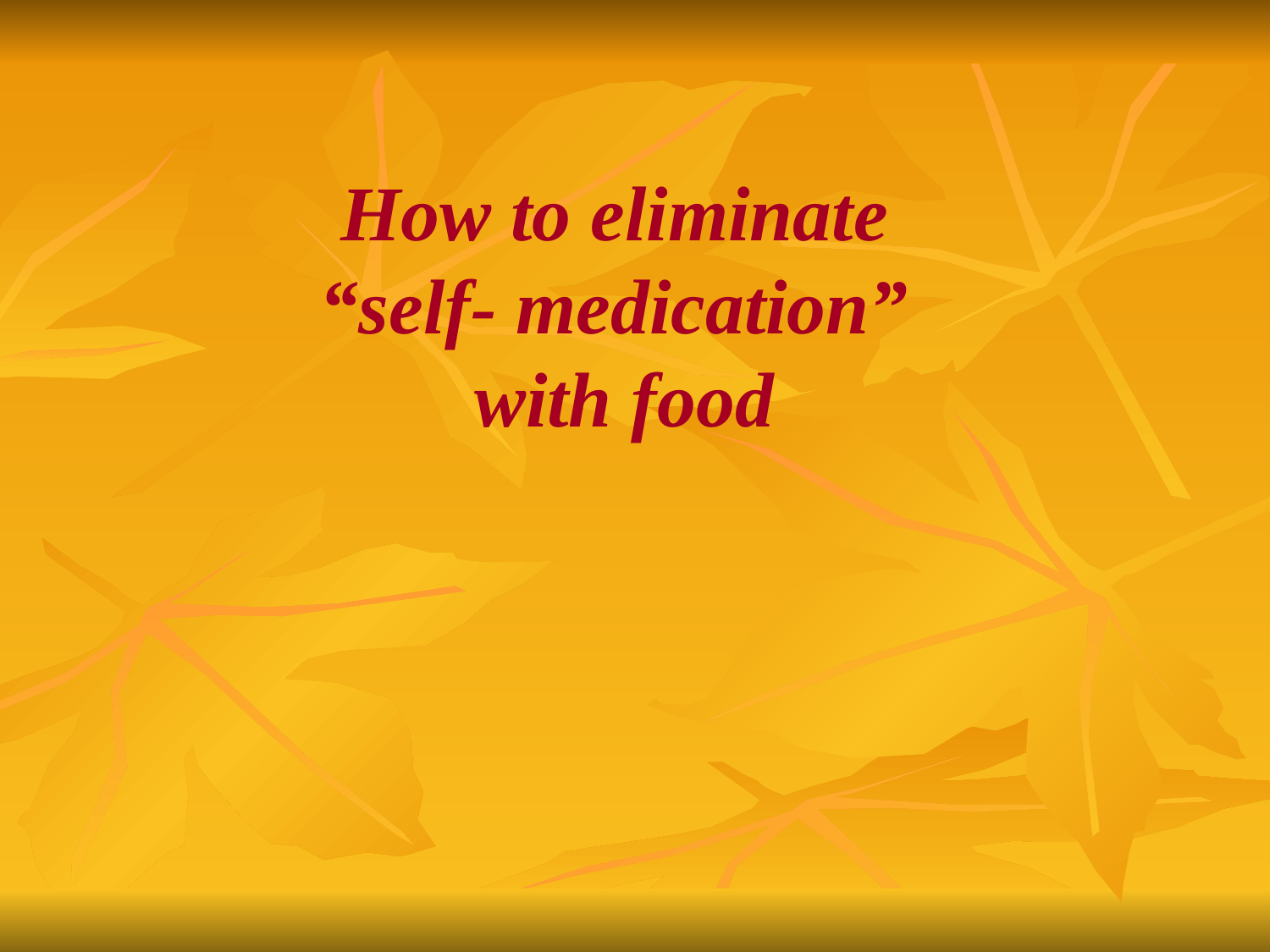

# How to eliminate “self- medication” with food